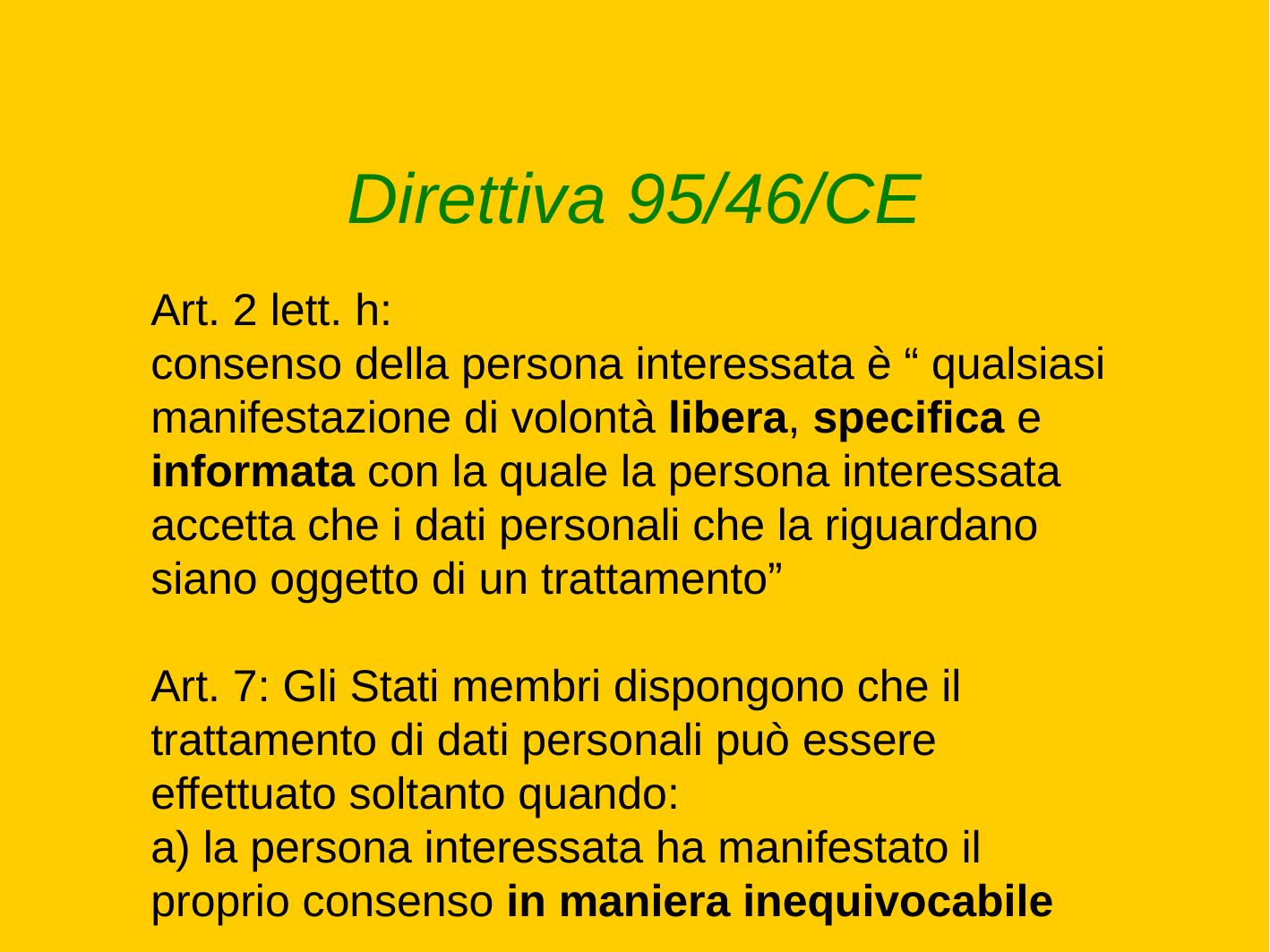

Direttiva 95/46/CE
Art. 2 lett. h:
consenso della persona interessata è “ qualsiasi manifestazione di volontà libera, specifica e informata con la quale la persona interessata accetta che i dati personali che la riguardano siano oggetto di un trattamento”

Art. 7: Gli Stati membri dispongono che il trattamento di dati personali può essere effettuato soltanto quando:
a) la persona interessata ha manifestato il proprio consenso in maniera inequivocabile